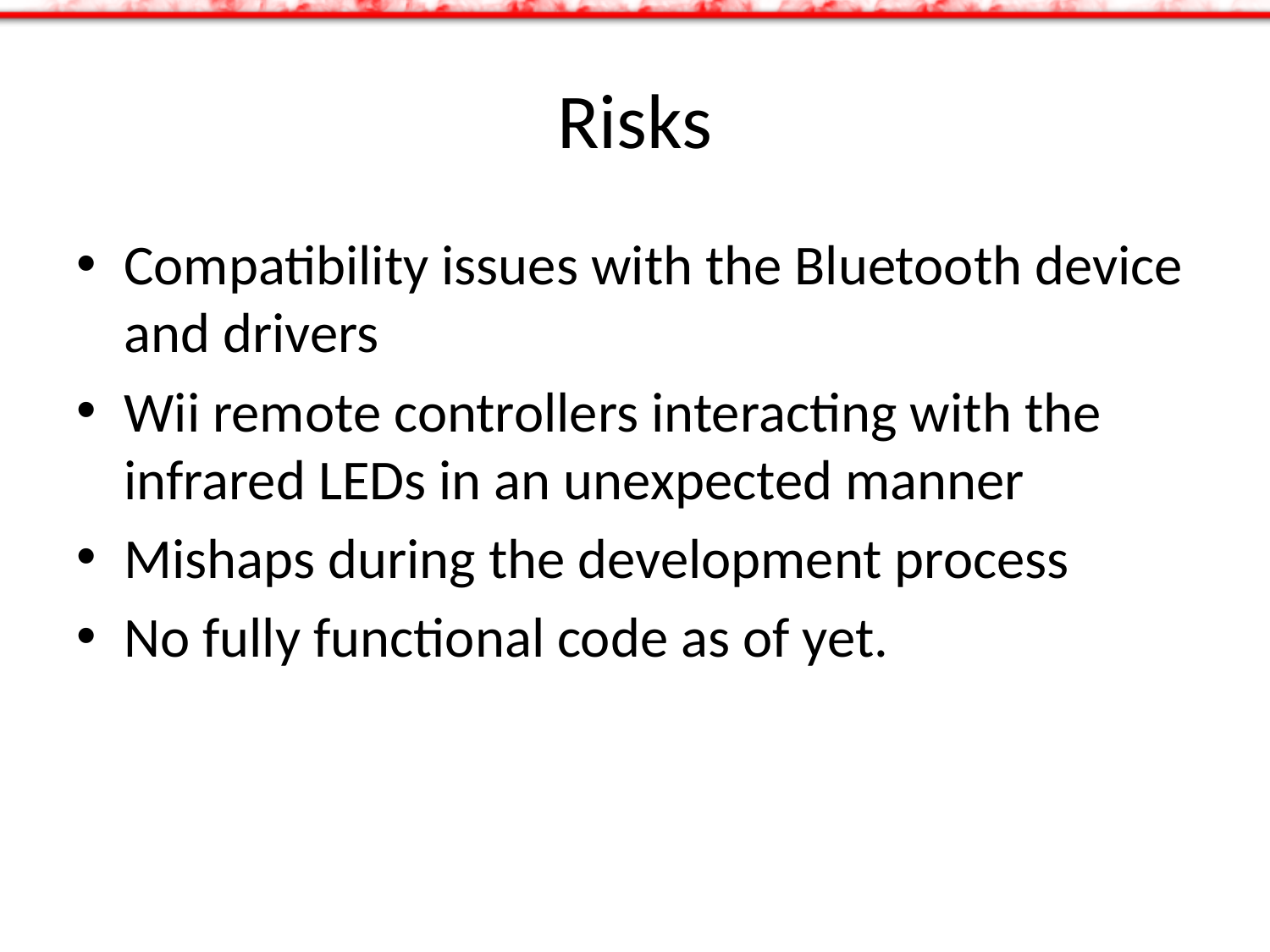

# Risks
Compatibility issues with the Bluetooth device and drivers
Wii remote controllers interacting with the infrared LEDs in an unexpected manner
Mishaps during the development process
No fully functional code as of yet.